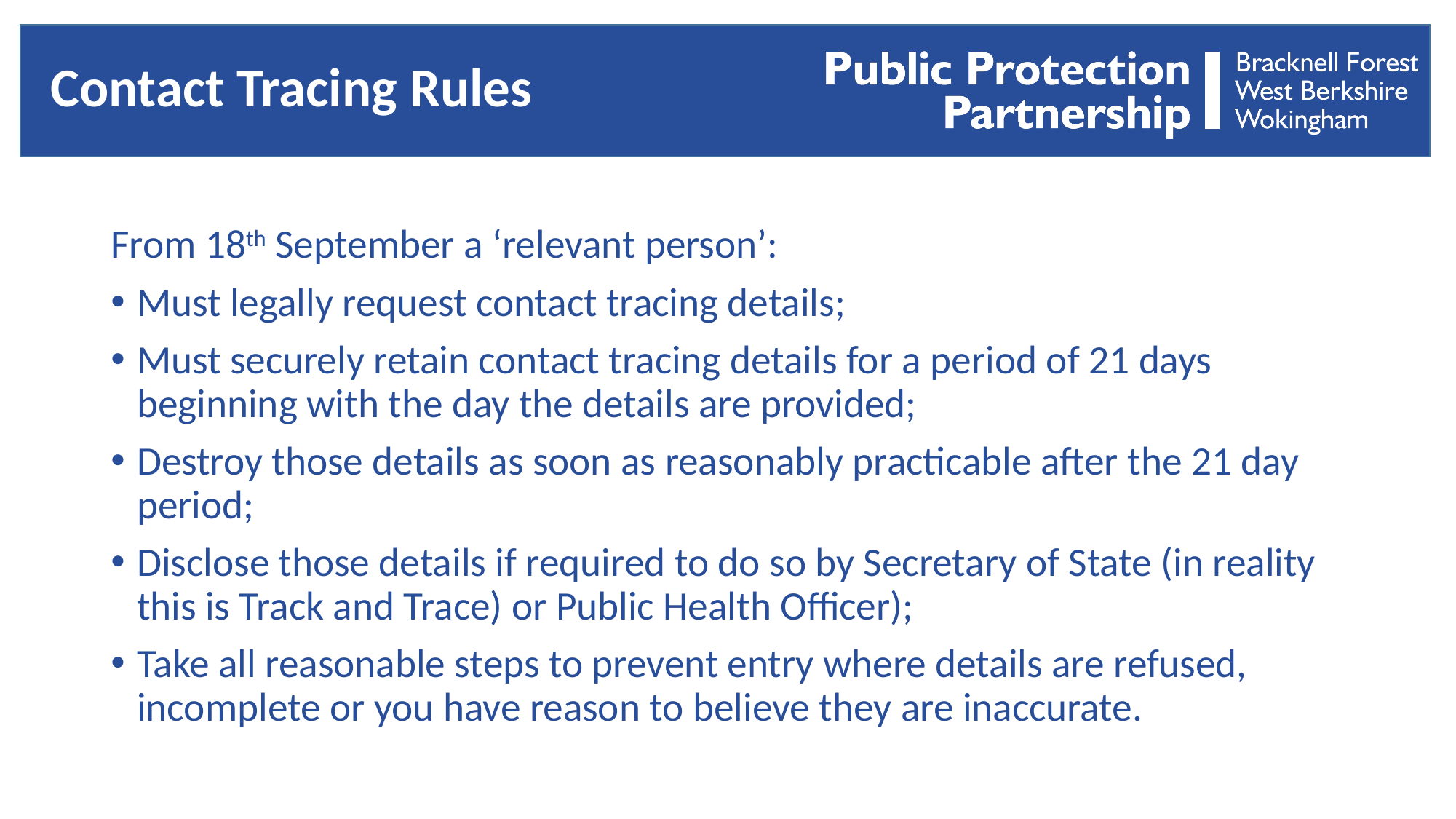

# Contact Tracing Rules
From 18th September a ‘relevant person’:
Must legally request contact tracing details;
Must securely retain contact tracing details for a period of 21 days beginning with the day the details are provided;
Destroy those details as soon as reasonably practicable after the 21 day period;
Disclose those details if required to do so by Secretary of State (in reality this is Track and Trace) or Public Health Officer);
Take all reasonable steps to prevent entry where details are refused, incomplete or you have reason to believe they are inaccurate.